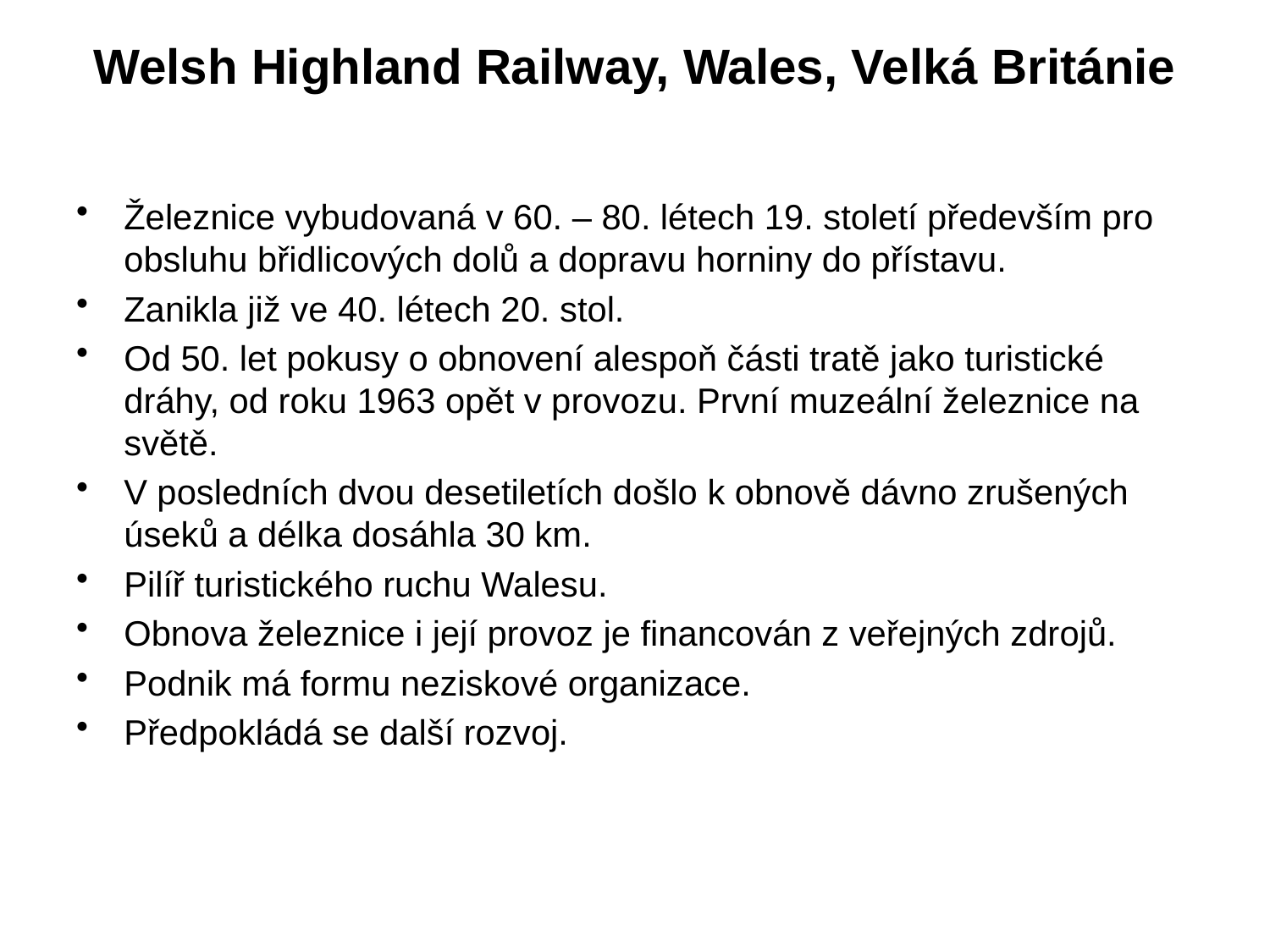

# Welsh Highland Railway, Wales, Velká Británie
Železnice vybudovaná v 60. – 80. létech 19. století především pro obsluhu břidlicových dolů a dopravu horniny do přístavu.
Zanikla již ve 40. létech 20. stol.
Od 50. let pokusy o obnovení alespoň části tratě jako turistické dráhy, od roku 1963 opět v provozu. První muzeální železnice na světě.
V posledních dvou desetiletích došlo k obnově dávno zrušených úseků a délka dosáhla 30 km.
Pilíř turistického ruchu Walesu.
Obnova železnice i její provoz je financován z veřejných zdrojů.
Podnik má formu neziskové organizace.
Předpokládá se další rozvoj.